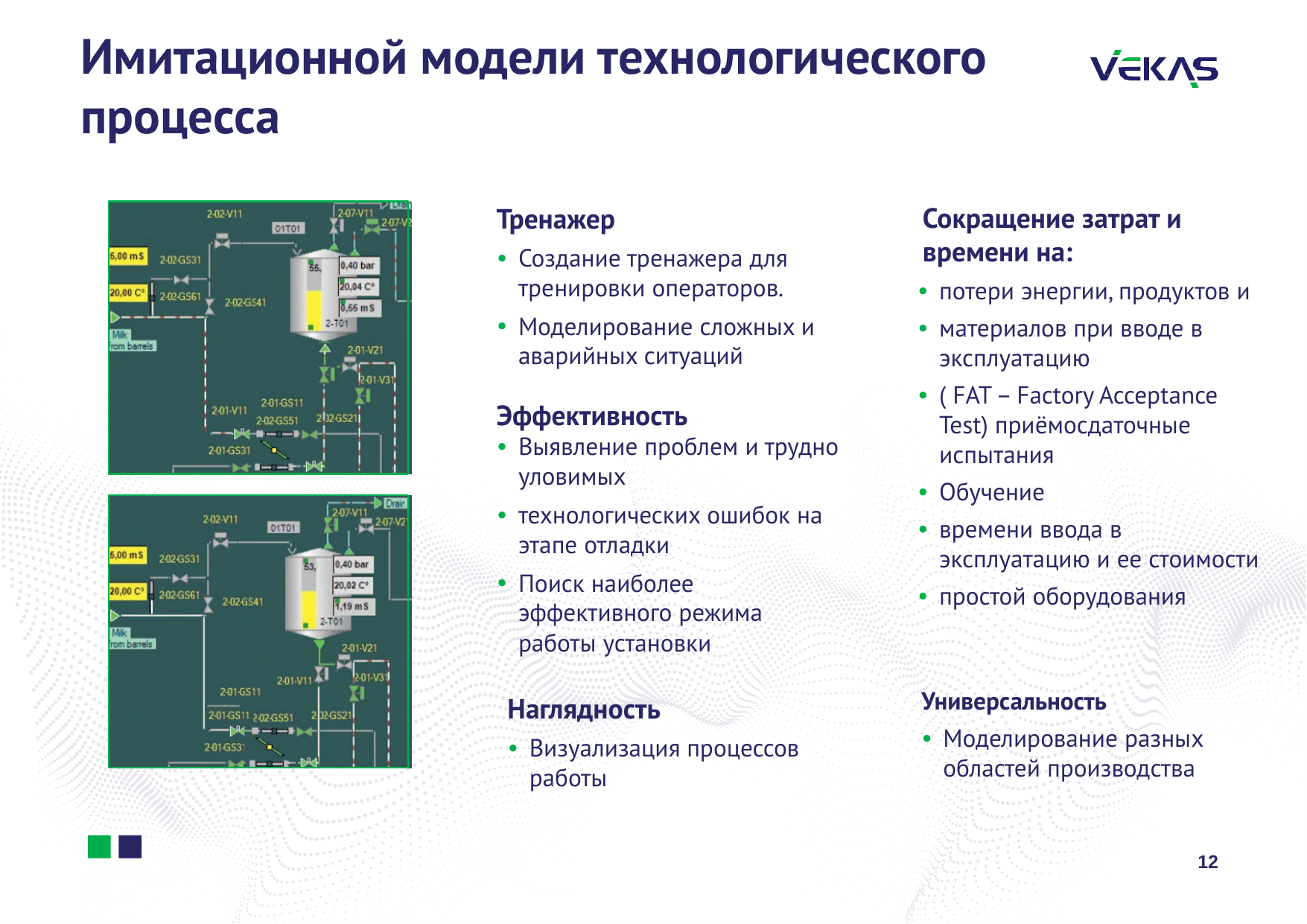

Имитационной модели технологического процесса

Сокращение затрат и времени на:
Тренажер
Создание тренажера для тренировки операторов.
Моделирование сложных и аварийных ситуаций

потери энергии, продуктов и
материалов при вводе в эксплуатацию
( FAT – Factory Acceptance Test) приёмосдаточные испытания
Обучение
времени ввода в эксплуатацию и ее стоимости
простой оборудования
Эффективность
Выявление проблем и трудно уловимых
технологических ошибок на этапе отладки
Поиск наиболее эффективного режима работы установки

Наглядность
Визуализация процессов работы
Универсальность
Моделирование разных областей производства
12